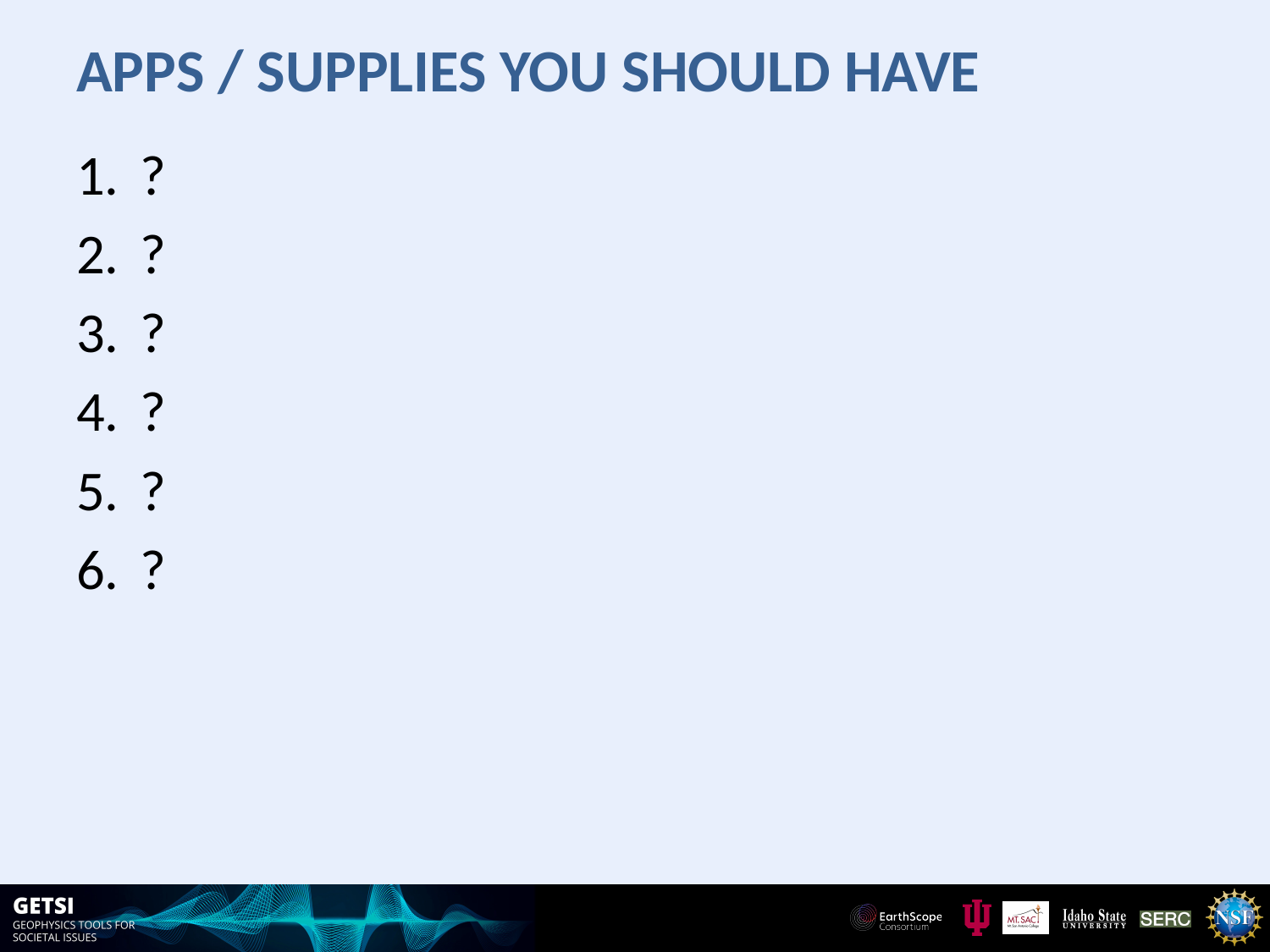

# Apps / Supplies you should have
?
?
?
?
?
?